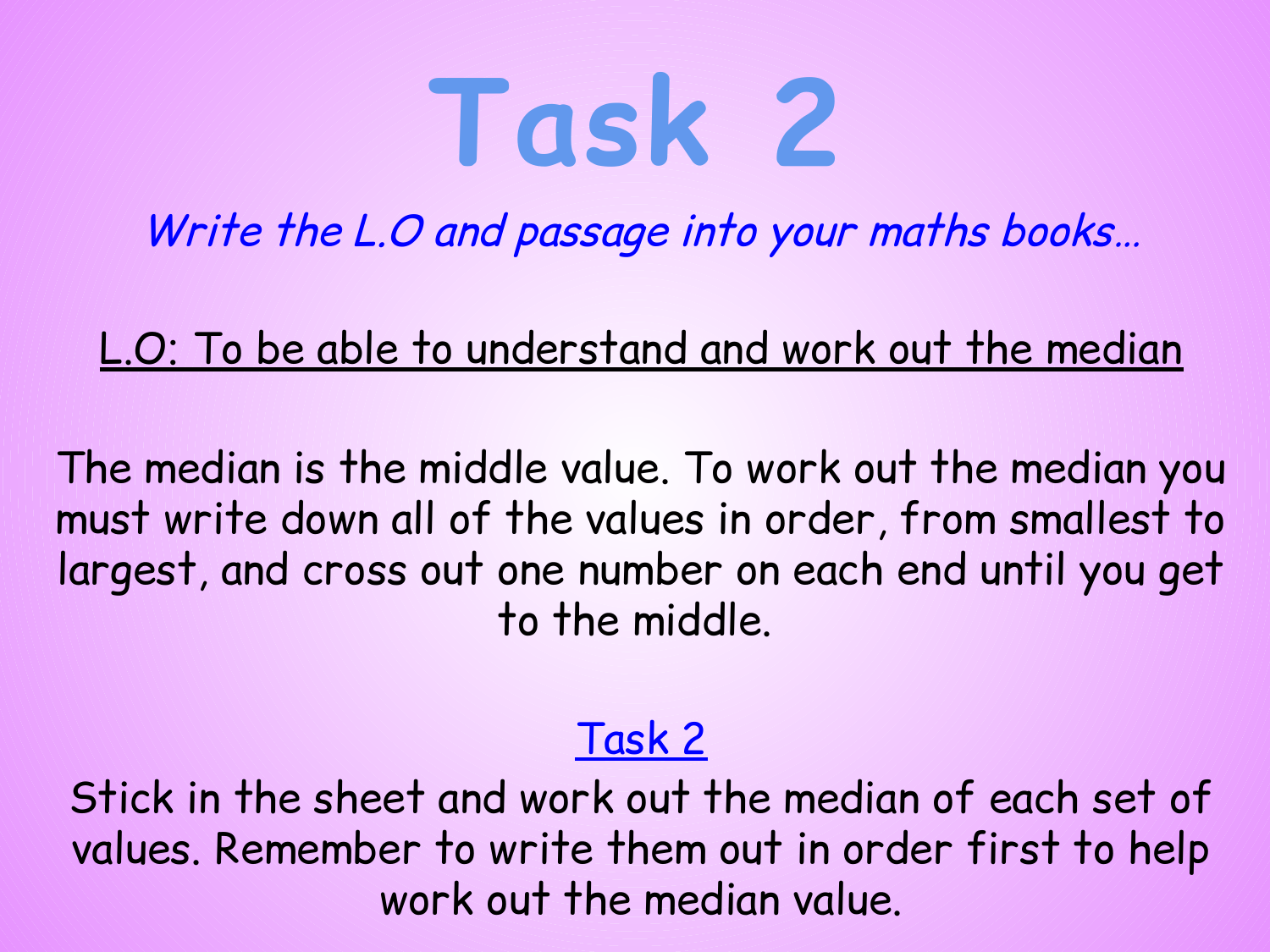

# Task 2
Write the L.O and passage into your maths books…

L.O: To be able to understand and work out the median

The median is the middle value. To work out the median you must write down all of the values in order, from smallest to largest, and cross out one number on each end until you get to the middle.

Task 2
Stick in the sheet and work out the median of each set of values. Remember to write them out in order first to help work out the median value.